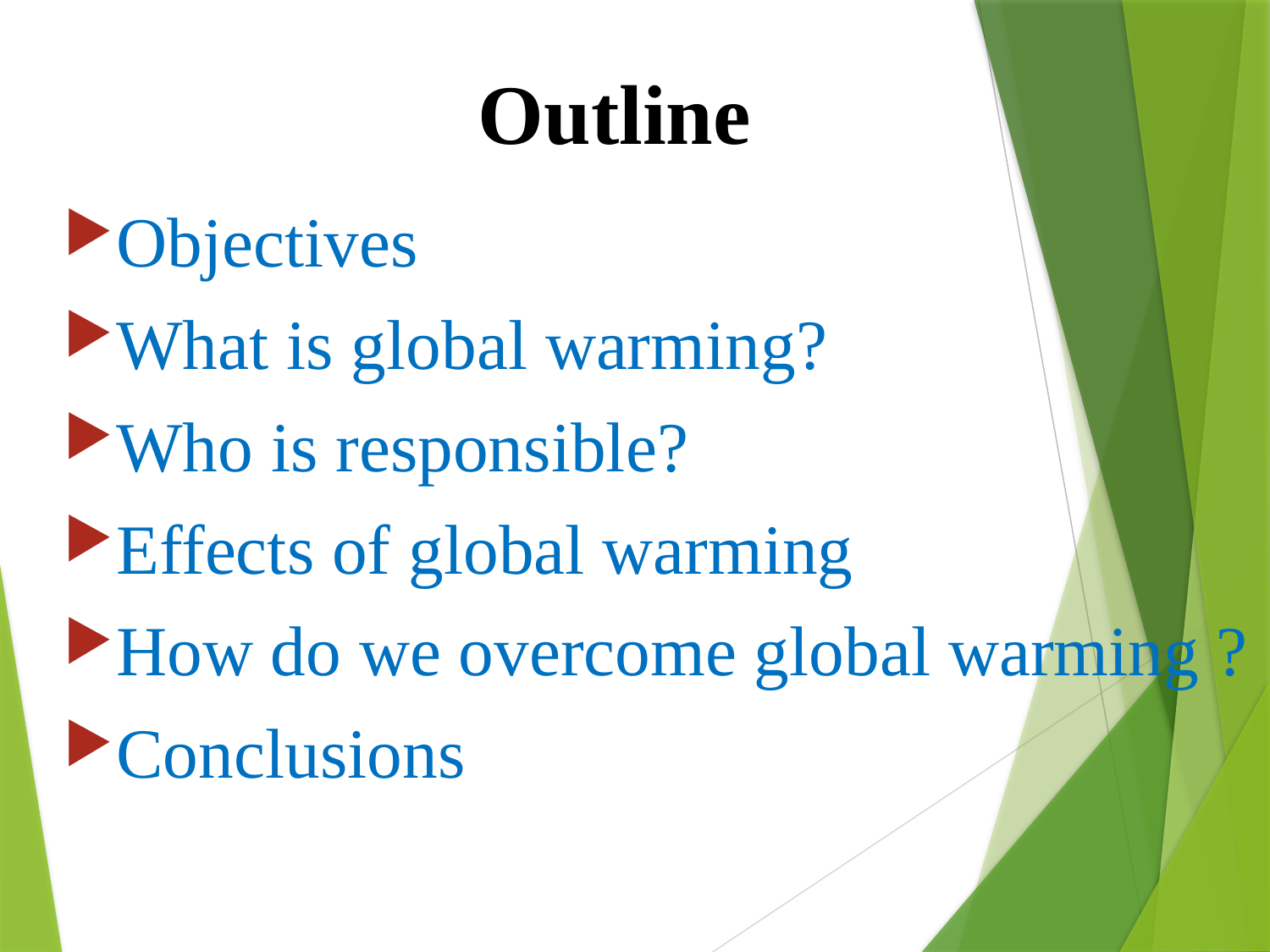

# Outline
Objectives
What is global warming?
Who is responsible?
Effects of global warming
How do we overcome global warming ?
Conclusions